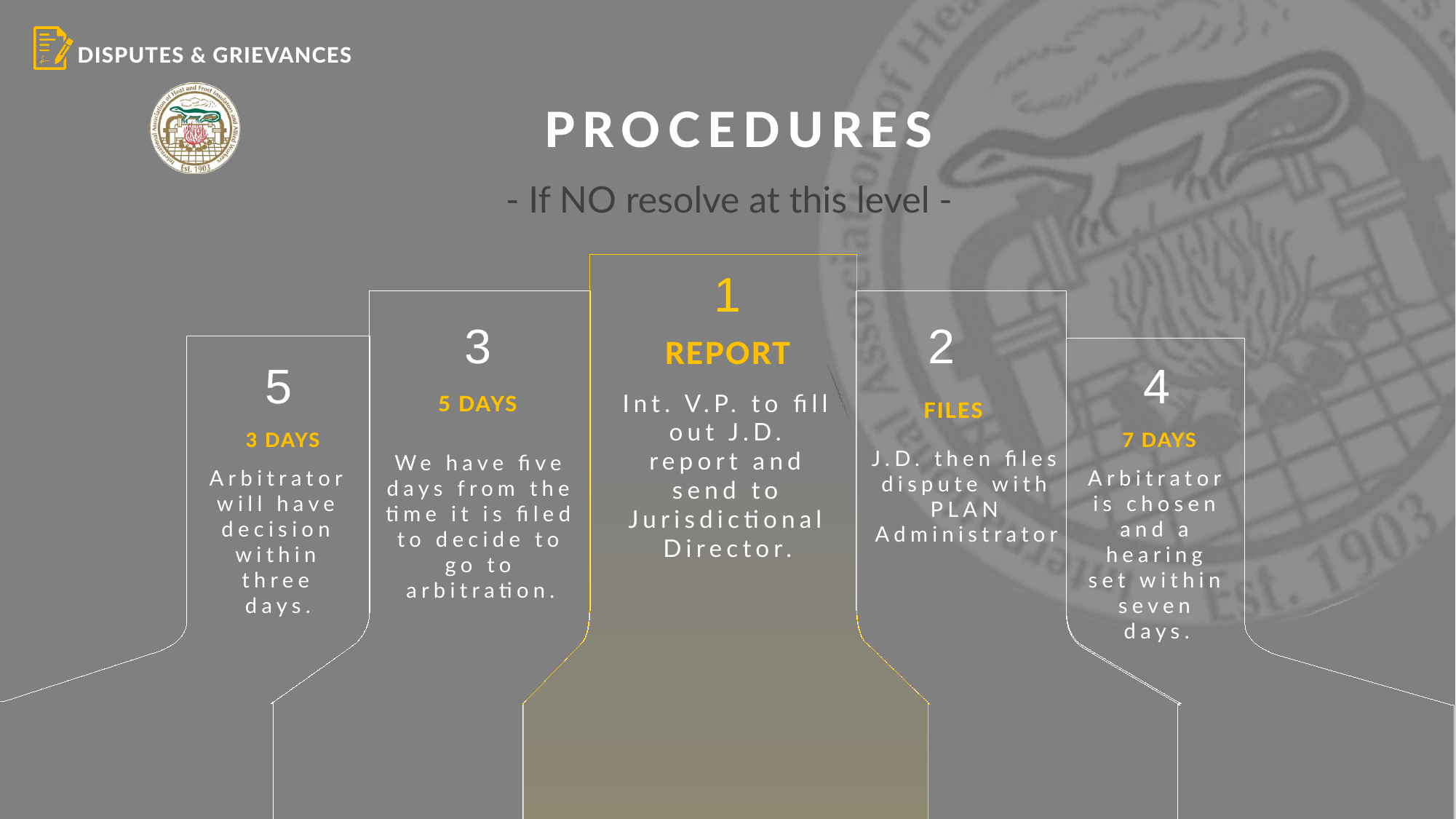

Procedures
- If NO resolve at this level -
1

3
2
report

5
4
Int. V.P. to fill out J.D. report and send to Jurisdictional Director.
5 Days
files
3 Days
7 Days
J.D. then files dispute with PLAN Administrator
We have five days from the time it is filed to decide to go to arbitration.
Arbitrator will have decision within three days.
Arbitrator is chosen and a hearing set within seven days.